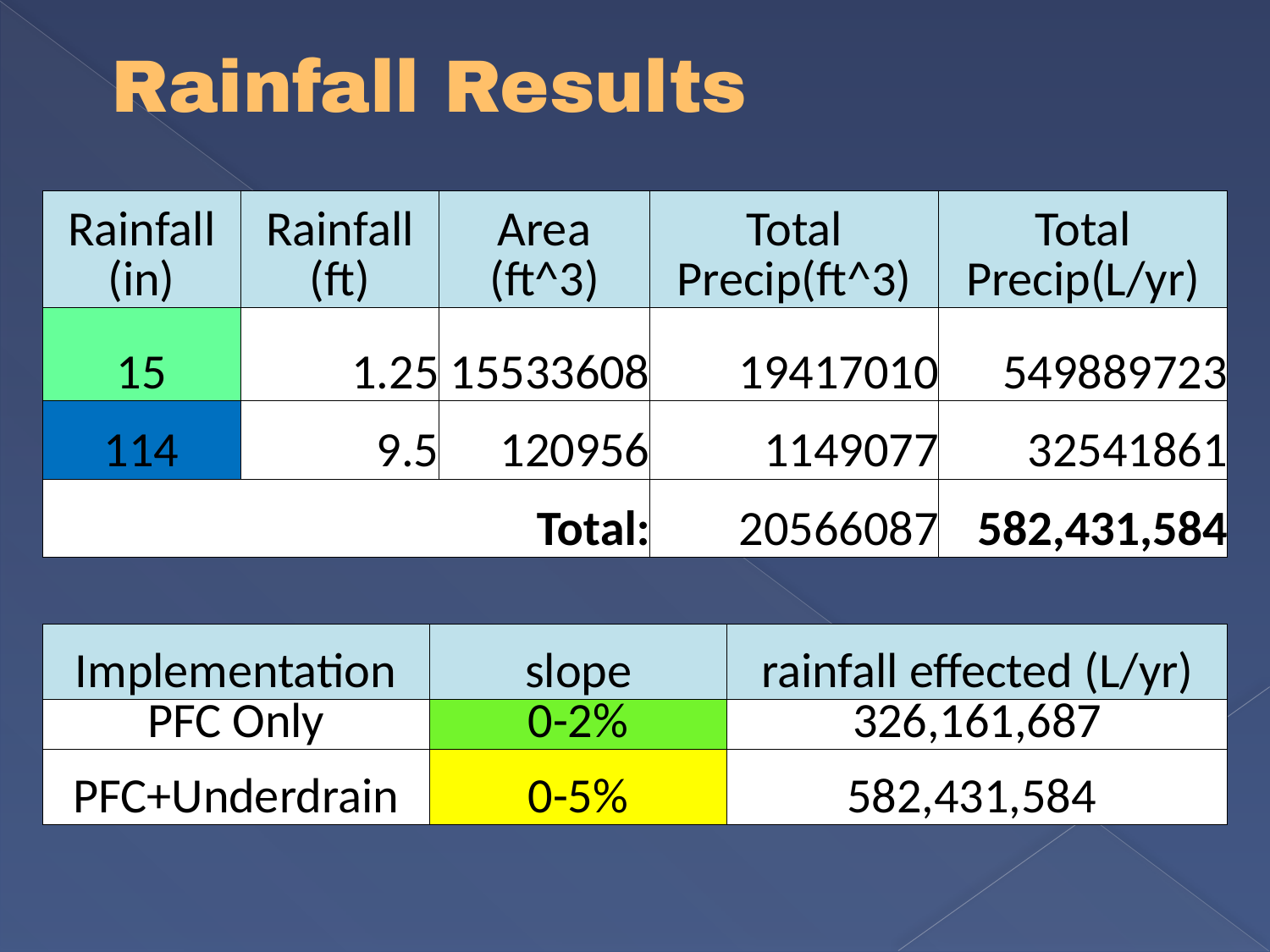

# Rainfall Results
| Rainfall (in) | Rainfall (ft) | Area (ft^3) | Total Precip(ft^3) | Total Precip(L/yr) |
| --- | --- | --- | --- | --- |
| 15 | 1.25 | 15533608 | 19417010 | 549889723 |
| 114 | 9.5 | 120956 | 1149077 | 32541861 |
| Total: |  |  | 20566087 | 582,431,584 |
| Implementation | slope | rainfall effected (L/yr) |
| --- | --- | --- |
| PFC Only | 0-2% | 326,161,687 |
| PFC+Underdrain | 0-5% | 582,431,584 |